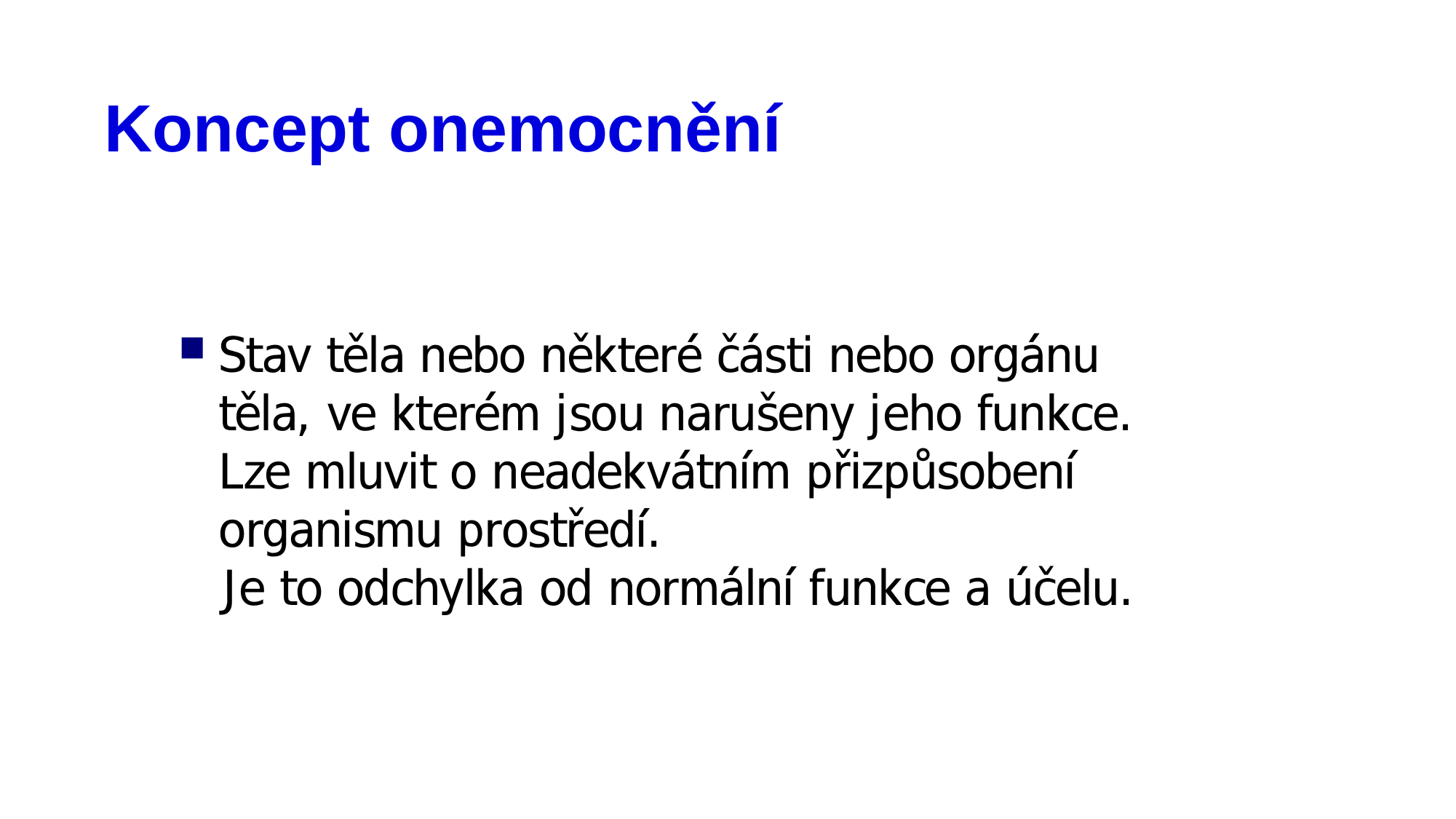

Koncept onemocnění
Stav těla nebo některé části nebo orgánu těla, ve kterém jsou narušeny jeho funkce.
Lze mluvit o neadekvátním přizpůsobení organismu prostředí.
Je to odchylka od normální funkce a účelu.